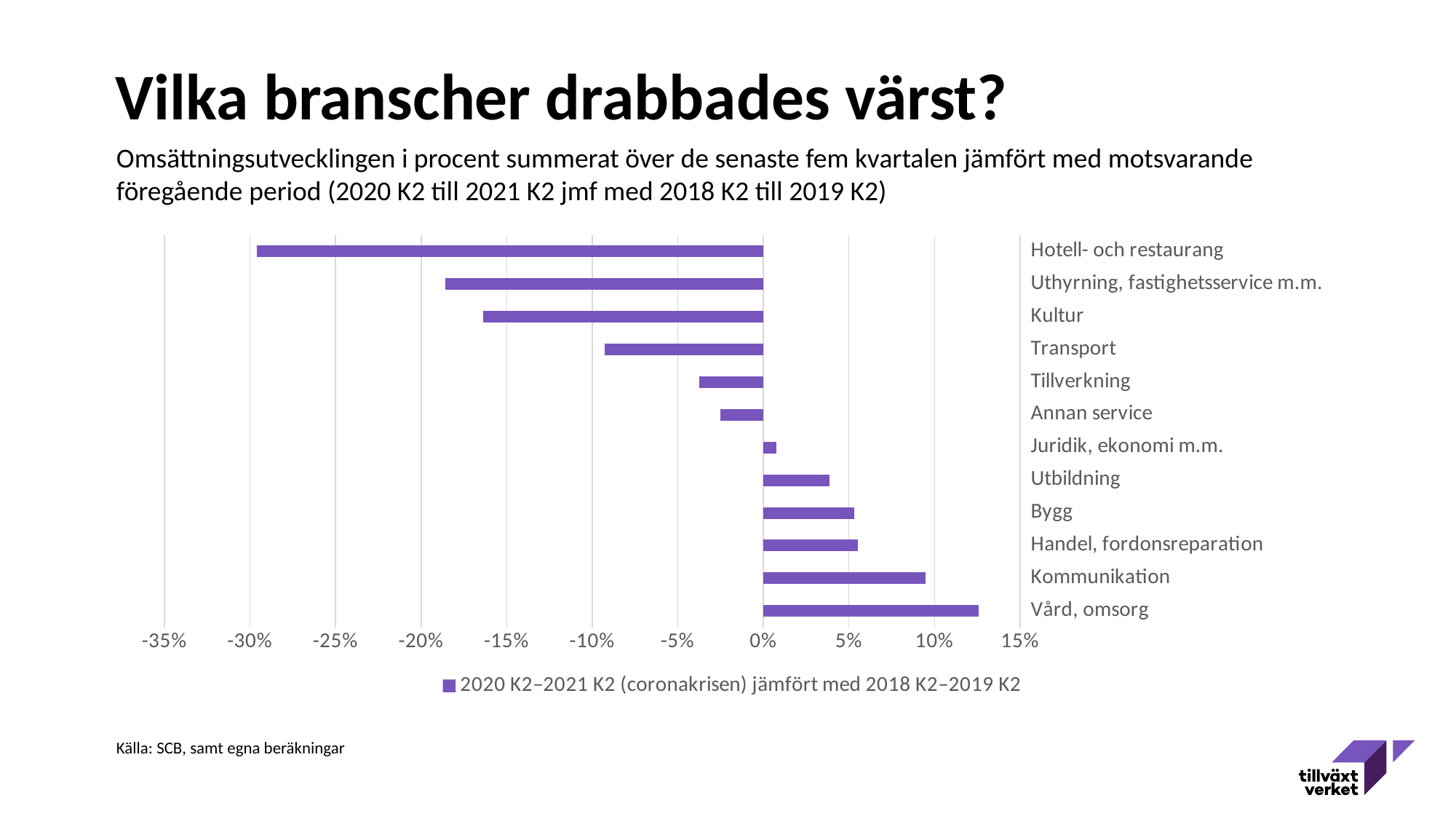

# Vilka branscher drabbades värst?
Omsättningsutvecklingen i procent summerat över de senaste fem kvartalen jämfört med motsvarande föregående period (2020 K2 till 2021 K2 jmf med 2018 K2 till 2019 K2)

### Chart

| Category | 2020 K2–2021 K2 (coronakrisen) jämfört med 2018 K2–2019 K2 |
|---|---|
| Vård, omsorg | 0.12561662557458853 |
| Kommunikation | 0.09460461890501226 |
| Handel, fordonsreparation | 0.05532596612490526 |
| Bygg | 0.0530615262207319 |
| Utbildning | 0.03869061527790918 |
| Juridik, ekonomi m.m. | 0.007574898345551917 |
| Annan service | -0.02520644524697291 |
| Tillverkning | -0.03768047625132731 |
| Transport | -0.09259997254282992 |
| Kultur | -0.1637411003748087 |
| Uthyrning, fastighetsservice m.m. | -0.18579815961352597 |
| Hotell- och restaurang | -0.2959519976673649 |
Källa: SCB, samt egna beräkningar